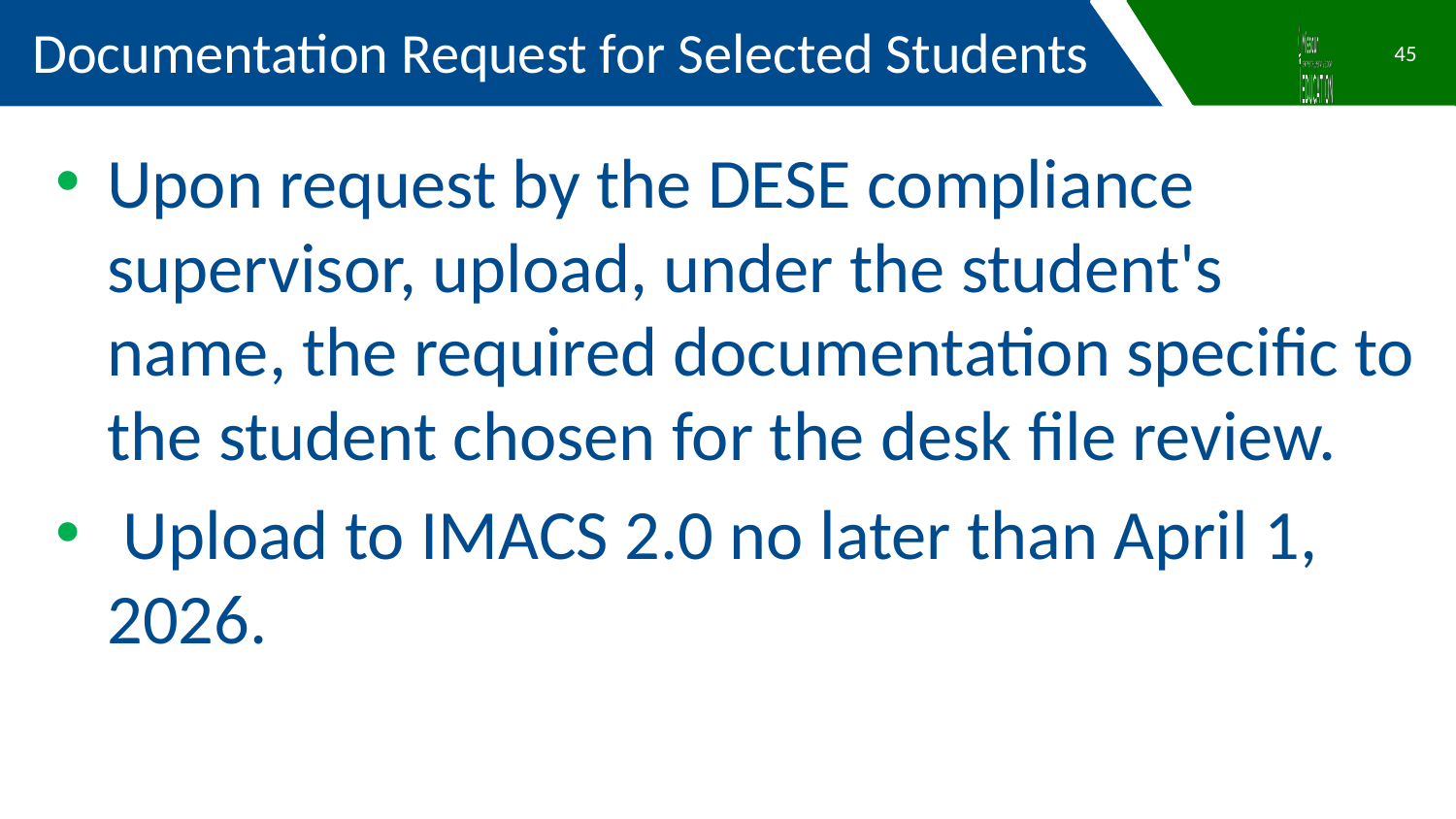

Documentation Request for Selected Students
45
Upon request by the DESE compliance supervisor, upload, under the student's name, the required documentation specific to the student chosen for the desk file review.
 Upload to IMACS 2.0 no later than April 1, 2026.